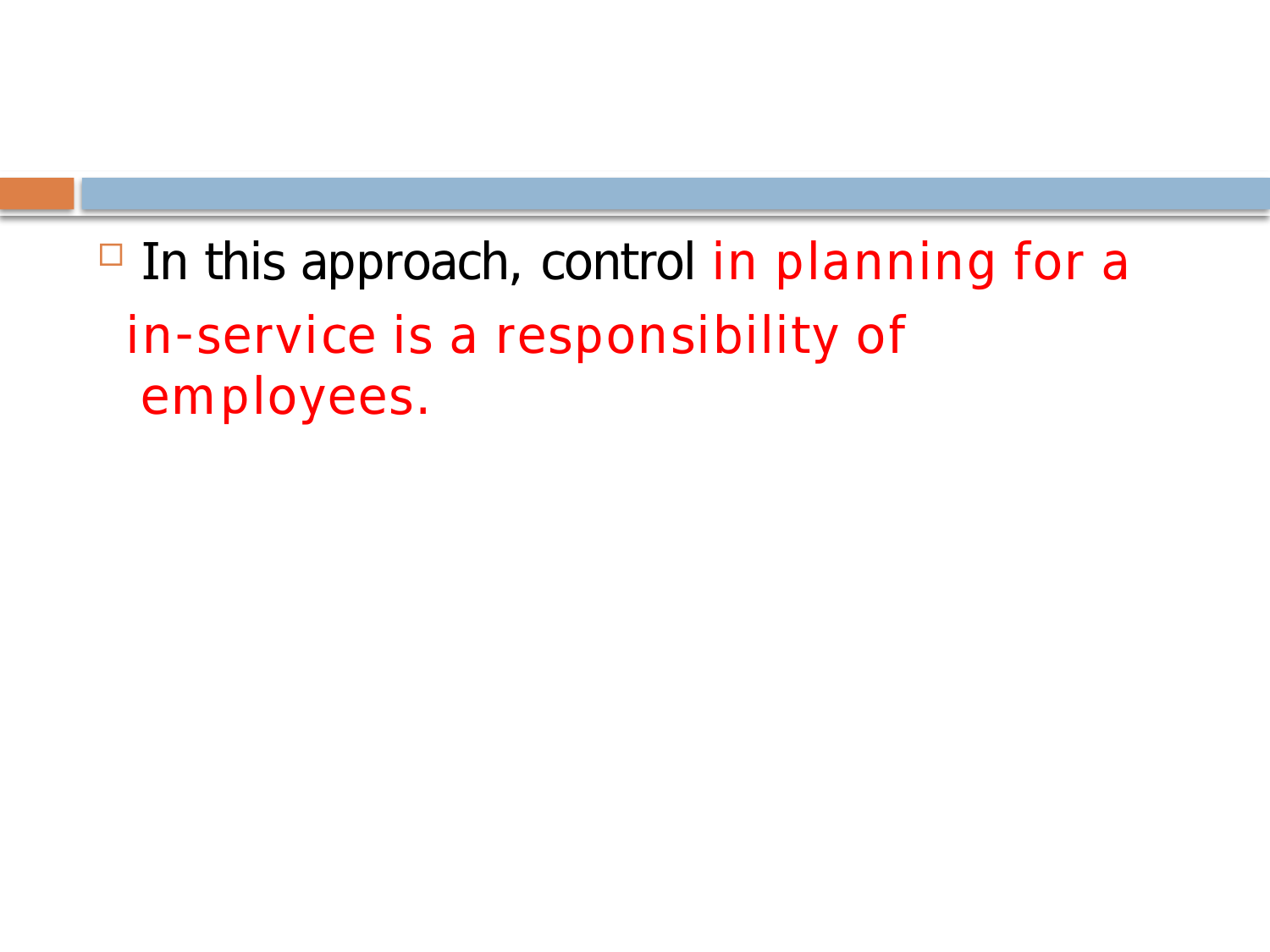

#
In this approach, control in planning for a
  in-service is a responsibility of employees.